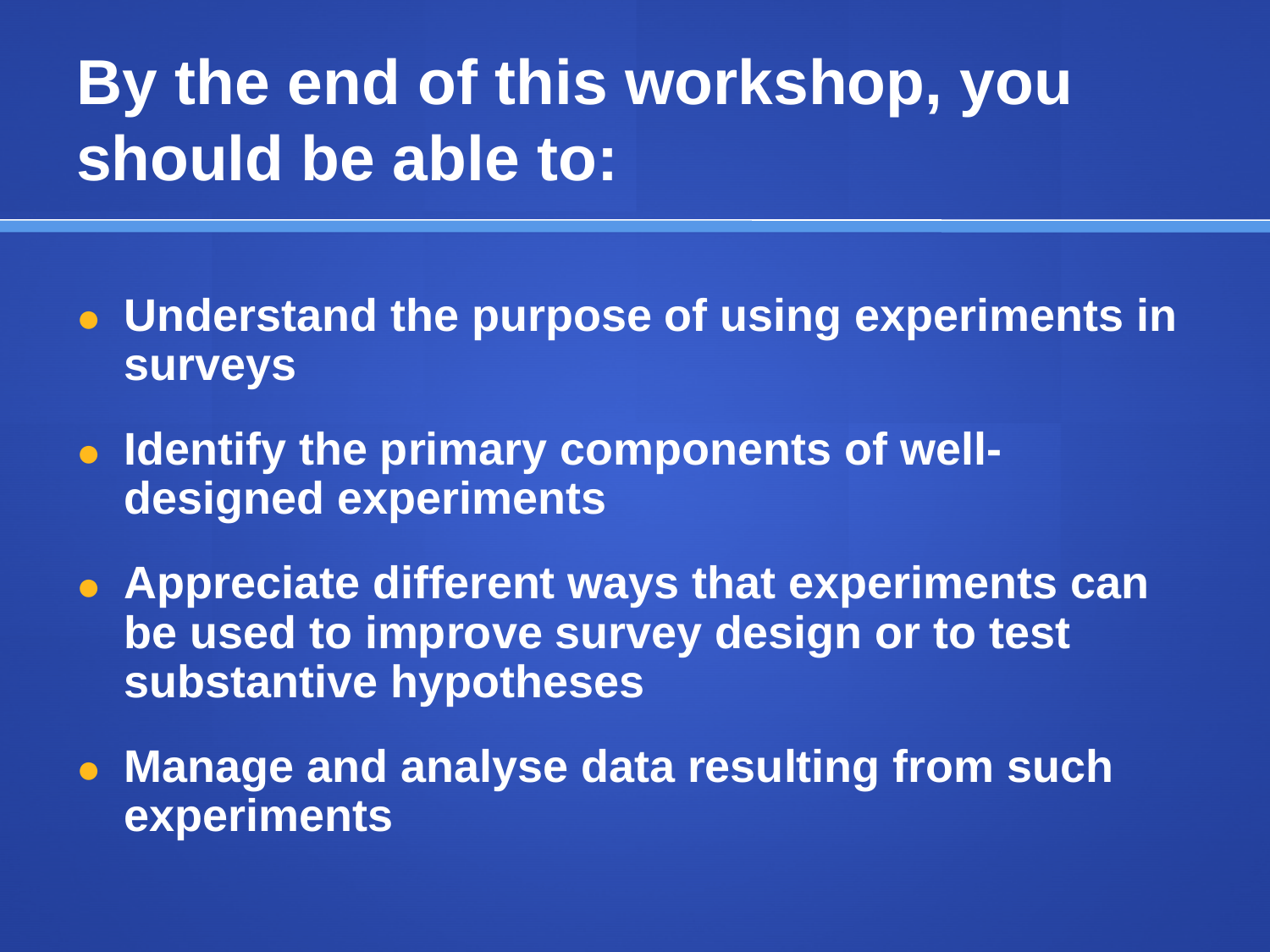

# By the end of this workshop, you should be able to:
Understand the purpose of using experiments in surveys
Identify the primary components of well-designed experiments
Appreciate different ways that experiments can be used to improve survey design or to test substantive hypotheses
Manage and analyse data resulting from such experiments